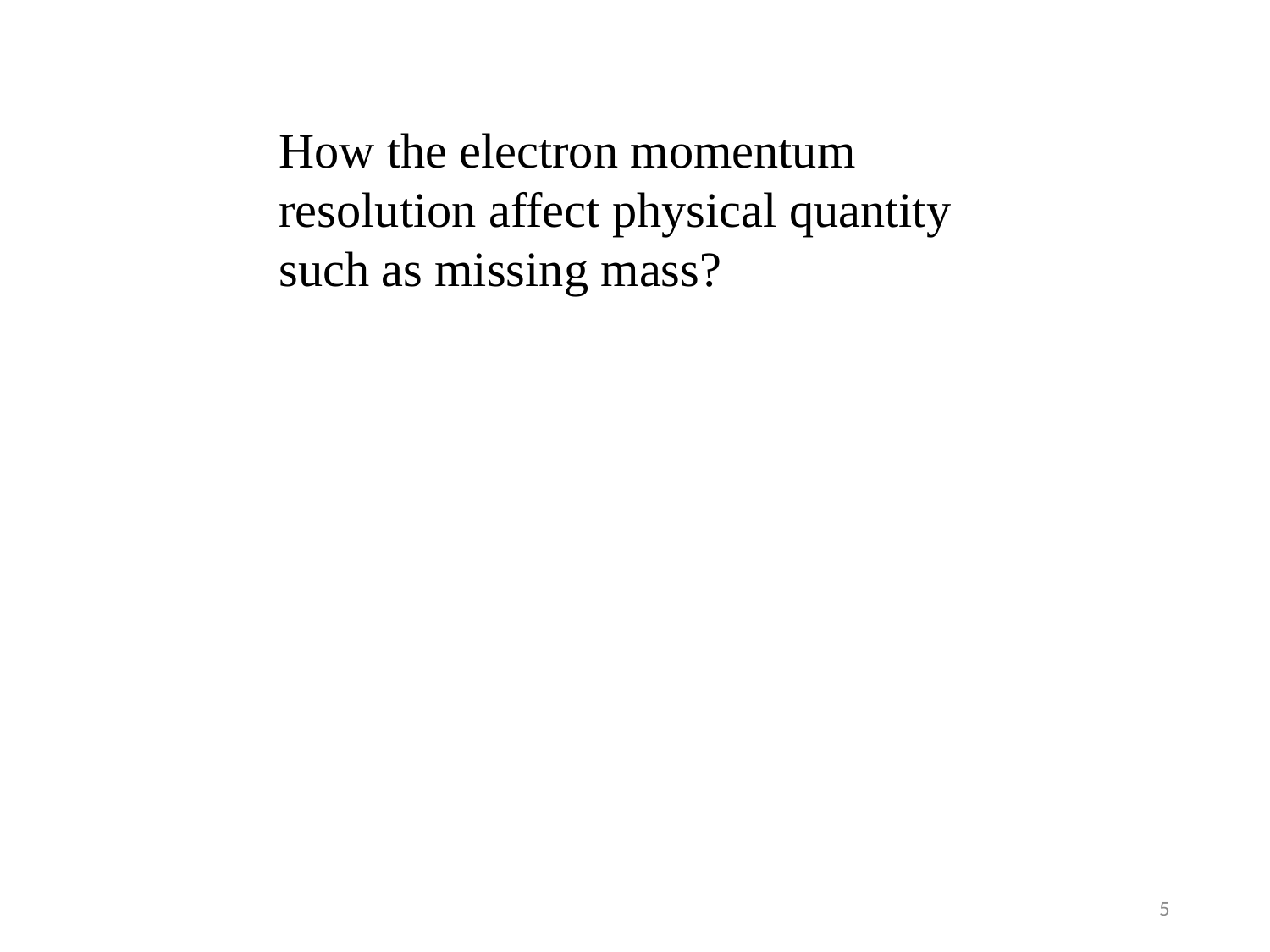

How the electron momentum resolution affect physical quantity such as missing mass?
5